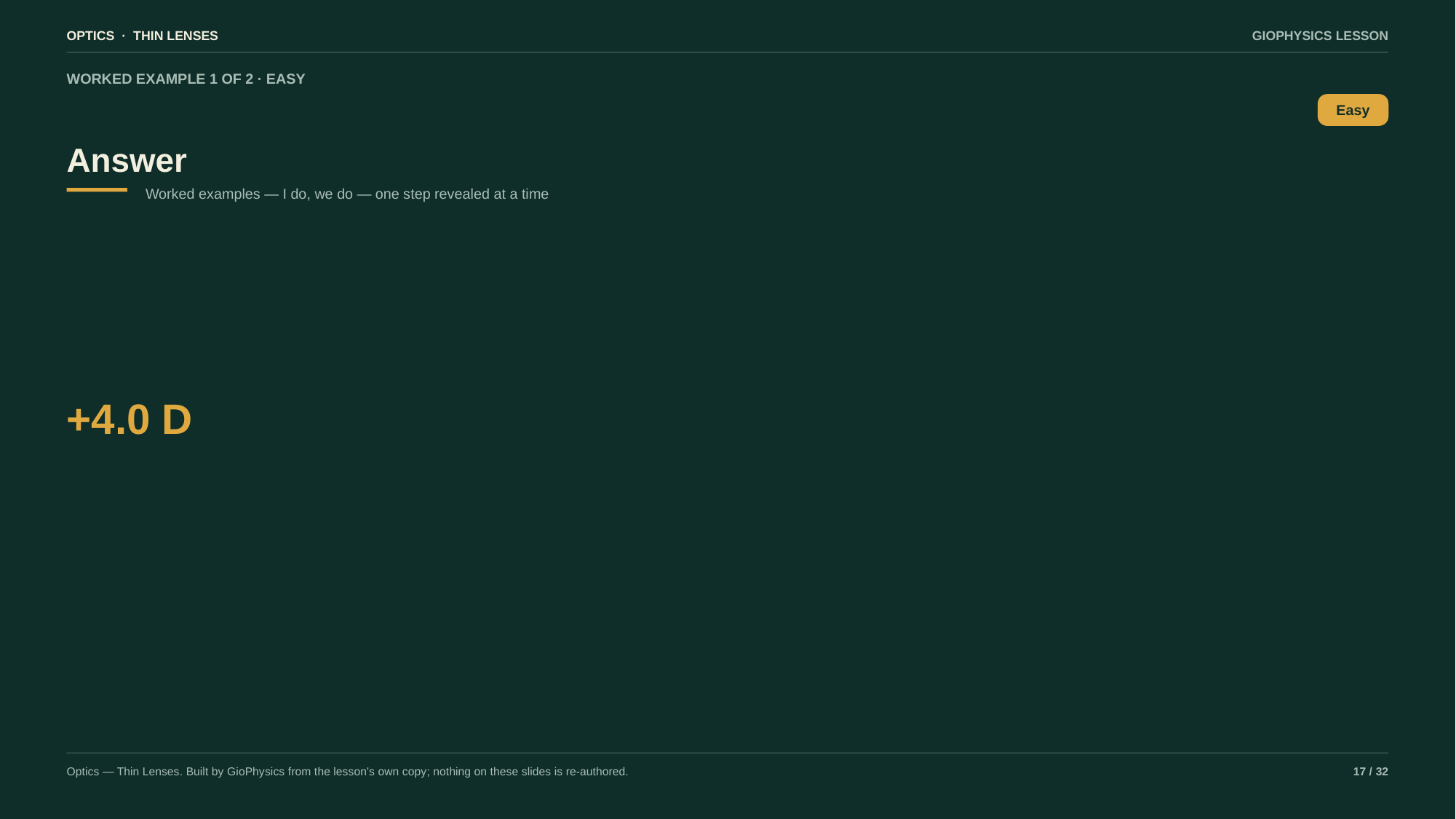

OPTICS  ·  THIN LENSES
GIOPHYSICS LESSON

WORKED EXAMPLE 1 OF 2 · EASY
Answer

Easy
Worked examples — I do, we do — one step revealed at a time

+4.0 D

Optics — Thin Lenses. Built by GioPhysics from the lesson's own copy; nothing on these slides is re-authored.
17 / 32